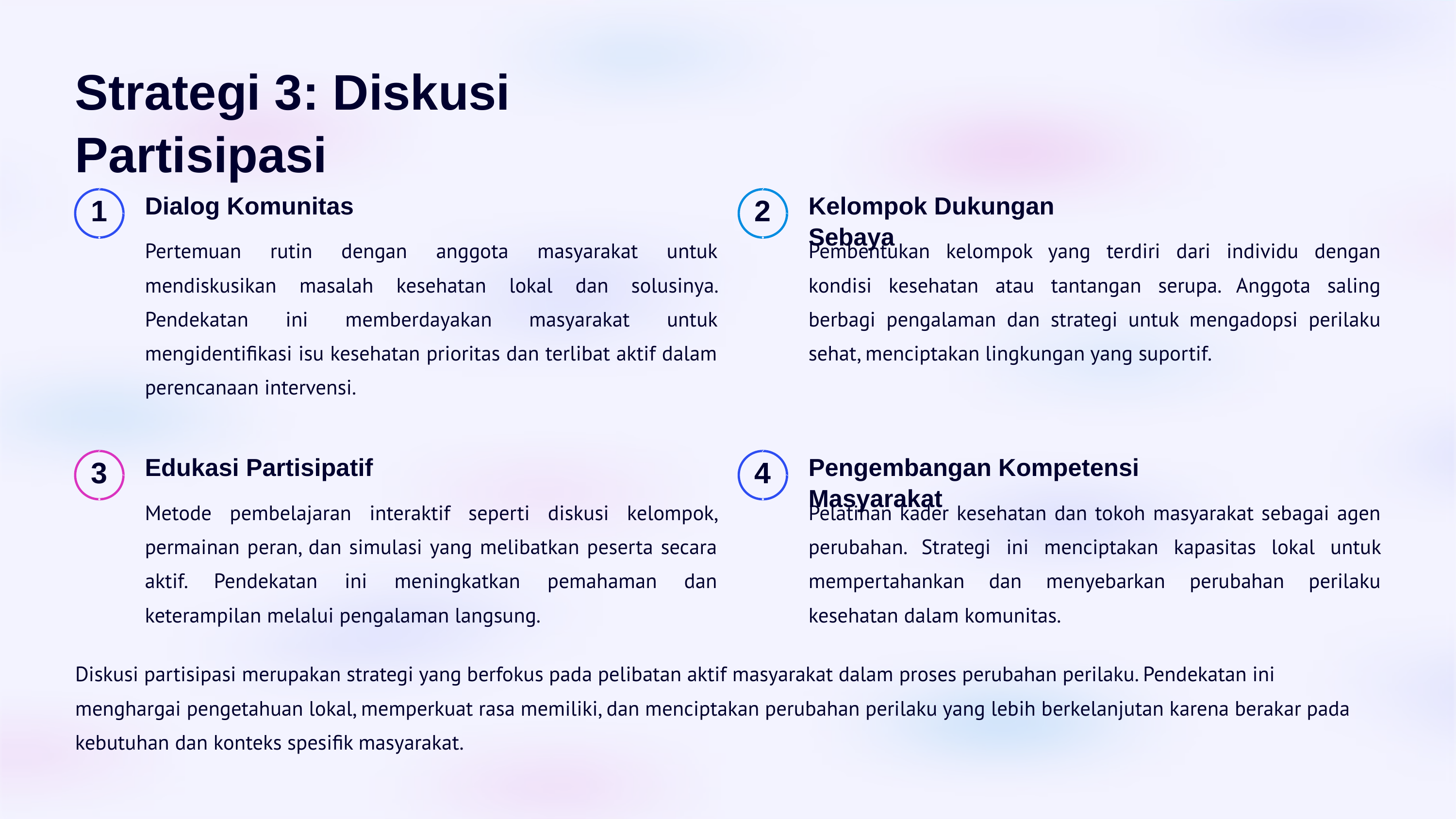

Strategi 3: Diskusi Partisipasi

Dialog Komunitas

Kelompok Dukungan Sebaya

1

2

Pertemuan rutin dengan anggota masyarakat untuk mendiskusikan masalah kesehatan lokal dan solusinya. Pendekatan ini memberdayakan masyarakat untuk mengidentifikasi isu kesehatan prioritas dan terlibat aktif dalam perencanaan intervensi.

Pembentukan kelompok yang terdiri dari individu dengan kondisi kesehatan atau tantangan serupa. Anggota saling berbagi pengalaman dan strategi untuk mengadopsi perilaku sehat, menciptakan lingkungan yang suportif.

Edukasi Partisipatif

Pengembangan Kompetensi Masyarakat

3

4

Metode pembelajaran interaktif seperti diskusi kelompok, permainan peran, dan simulasi yang melibatkan peserta secara aktif. Pendekatan ini meningkatkan pemahaman dan keterampilan melalui pengalaman langsung.

Pelatihan kader kesehatan dan tokoh masyarakat sebagai agen perubahan. Strategi ini menciptakan kapasitas lokal untuk mempertahankan dan menyebarkan perubahan perilaku kesehatan dalam komunitas.

Diskusi partisipasi merupakan strategi yang berfokus pada pelibatan aktif masyarakat dalam proses perubahan perilaku. Pendekatan ini menghargai pengetahuan lokal, memperkuat rasa memiliki, dan menciptakan perubahan perilaku yang lebih berkelanjutan karena berakar pada kebutuhan dan konteks spesifik masyarakat.